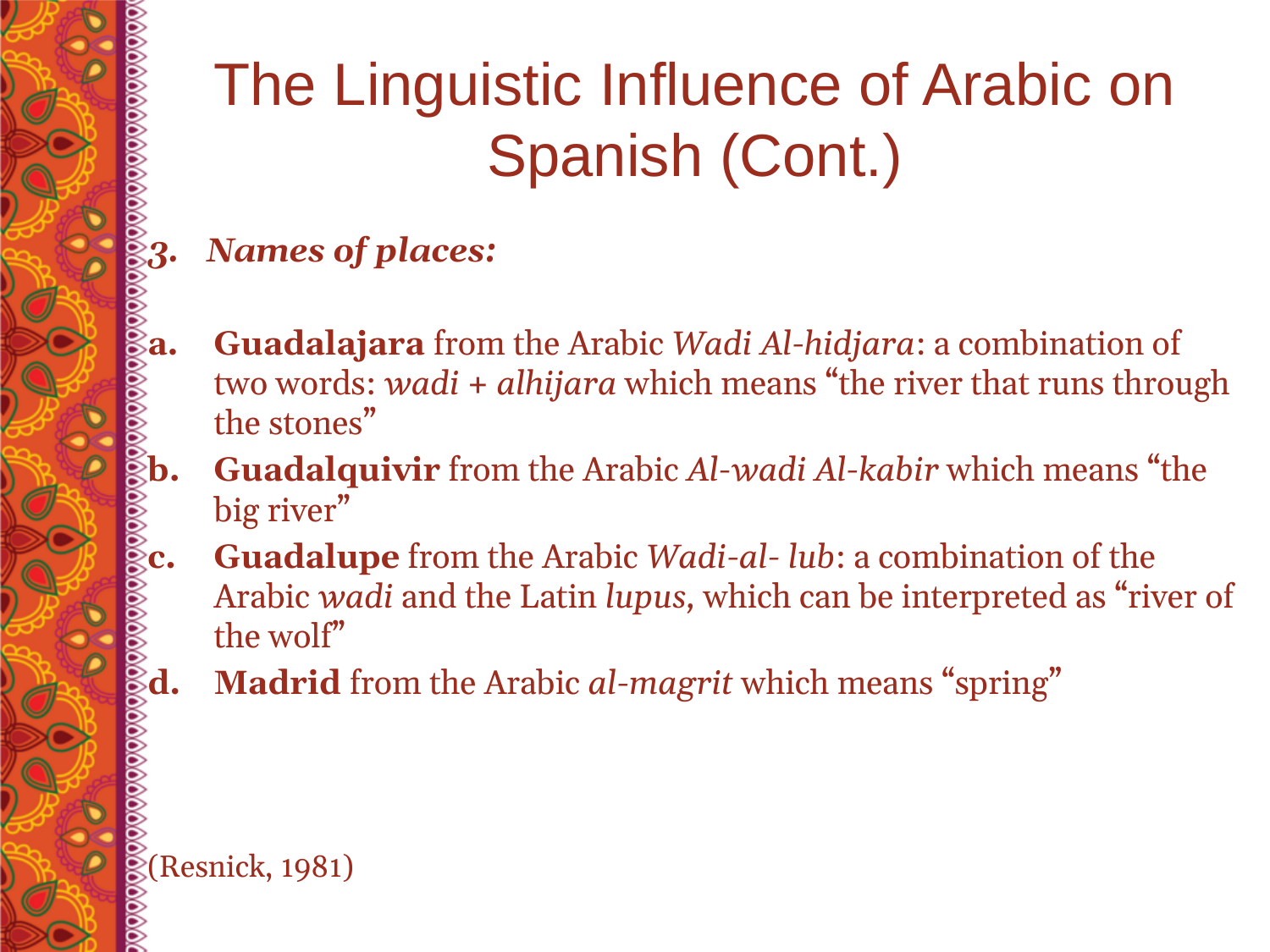

# The Linguistic Influence of Arabic on Spanish (Cont.)
Names of places:

Guadalajara from the Arabic Wadi Al-hidjara: a combination of two words: wadi + alhijara which means “the river that runs through the stones”
Guadalquivir from the Arabic Al-wadi Al-kabir which means “the big river”
Guadalupe from the Arabic Wadi-al- lub: a combination of the Arabic wadi and the Latin lupus, which can be interpreted as “river of the wolf”
Madrid from the Arabic al-magrit which means “spring”

(Resnick, 1981)